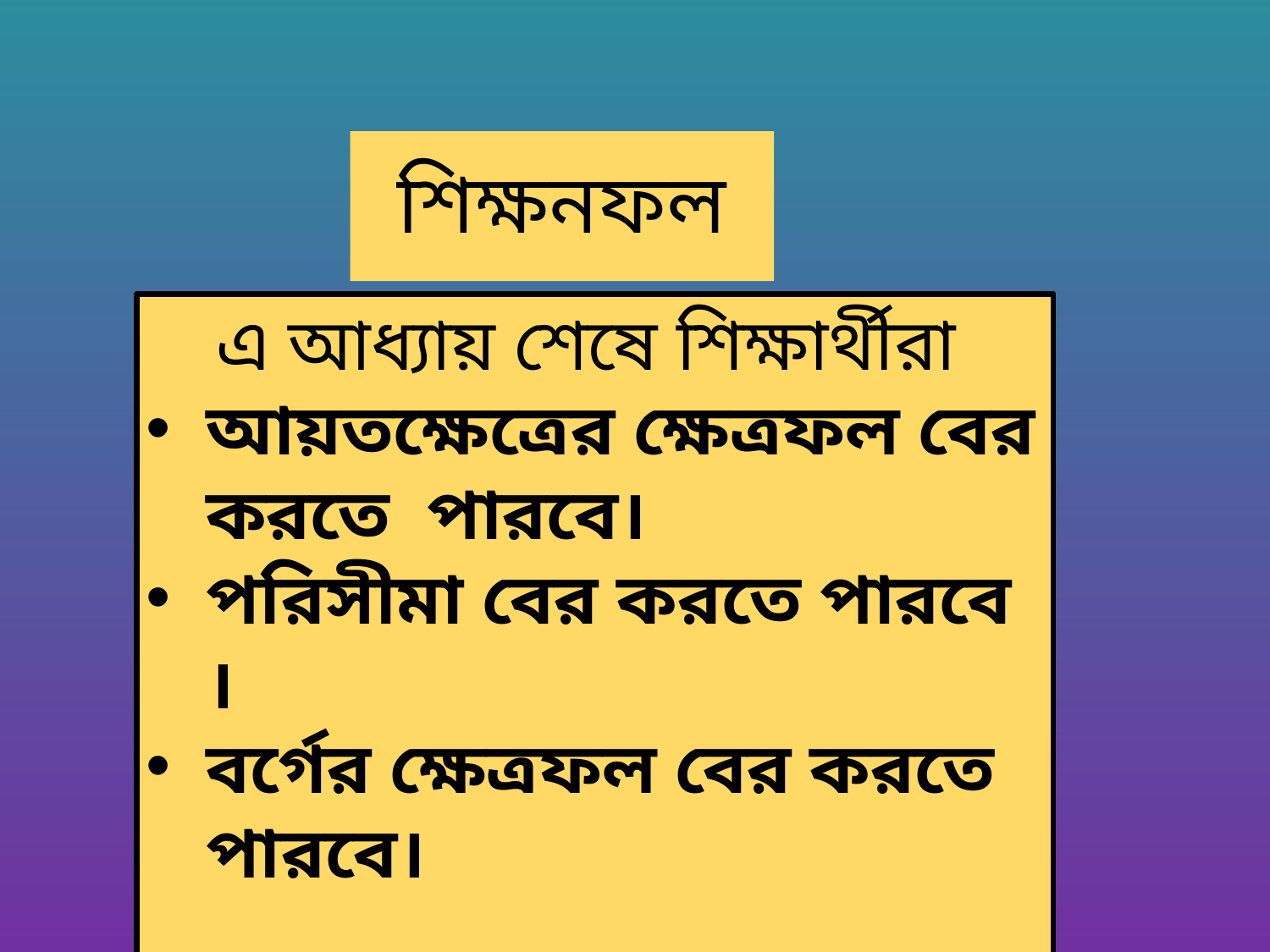

# শিক্ষনফল
এ আধ্যায় শেষে শিক্ষার্থীরা
আয়তক্ষেত্রের ক্ষেত্রফল বের করতে  পারবে।
পরিসীমা বের করতে পারবে ।
বর্গের ক্ষেত্রফল বের করতে পারবে।